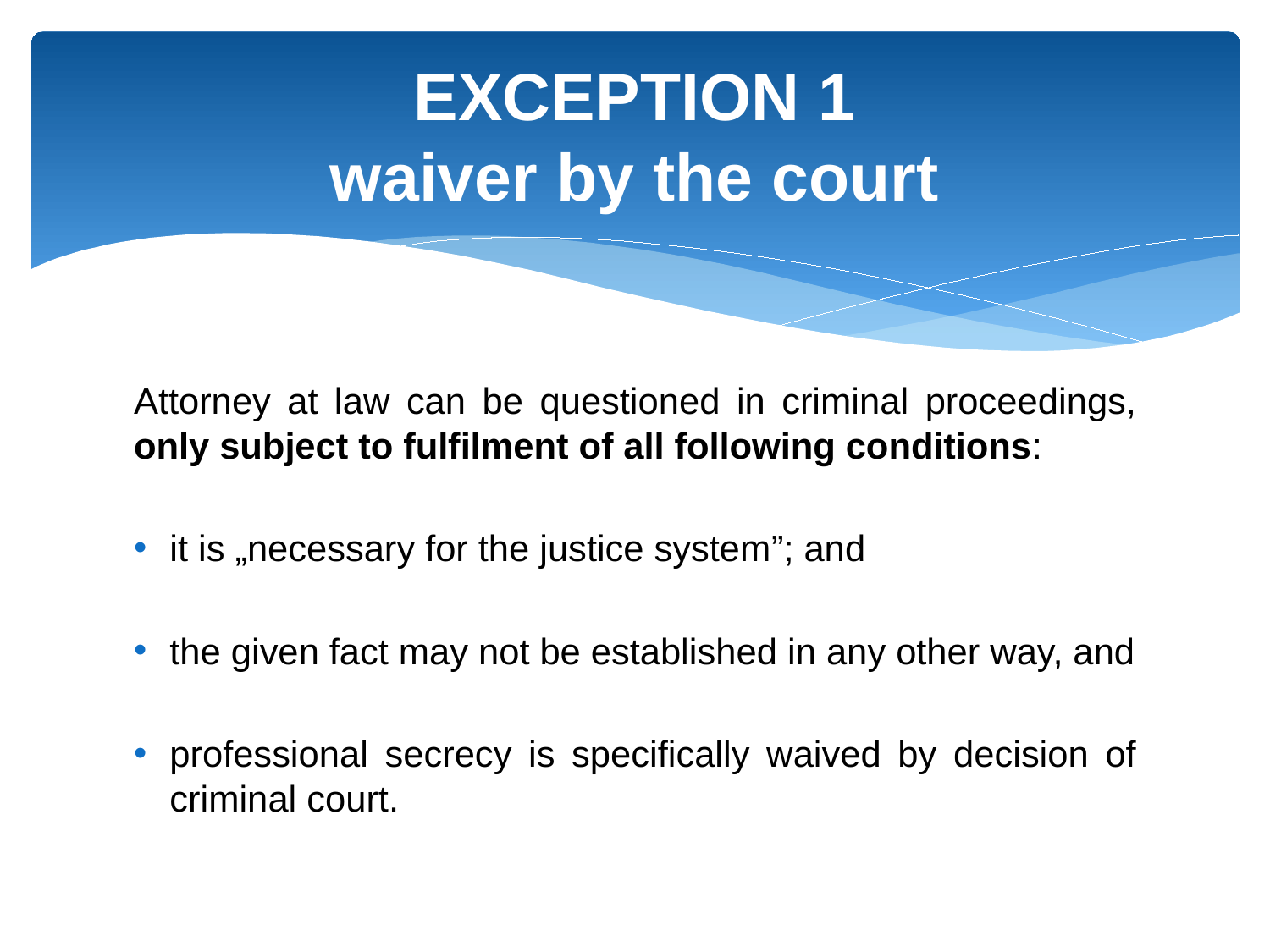

# EXCEPTION 1 waiver by the court
Attorney at law can be questioned in criminal proceedings, only subject to fulfilment of all following conditions:

it is „necessary for the justice system”; and

the given fact may not be established in any other way, and

professional secrecy is specifically waived by decision of criminal court.